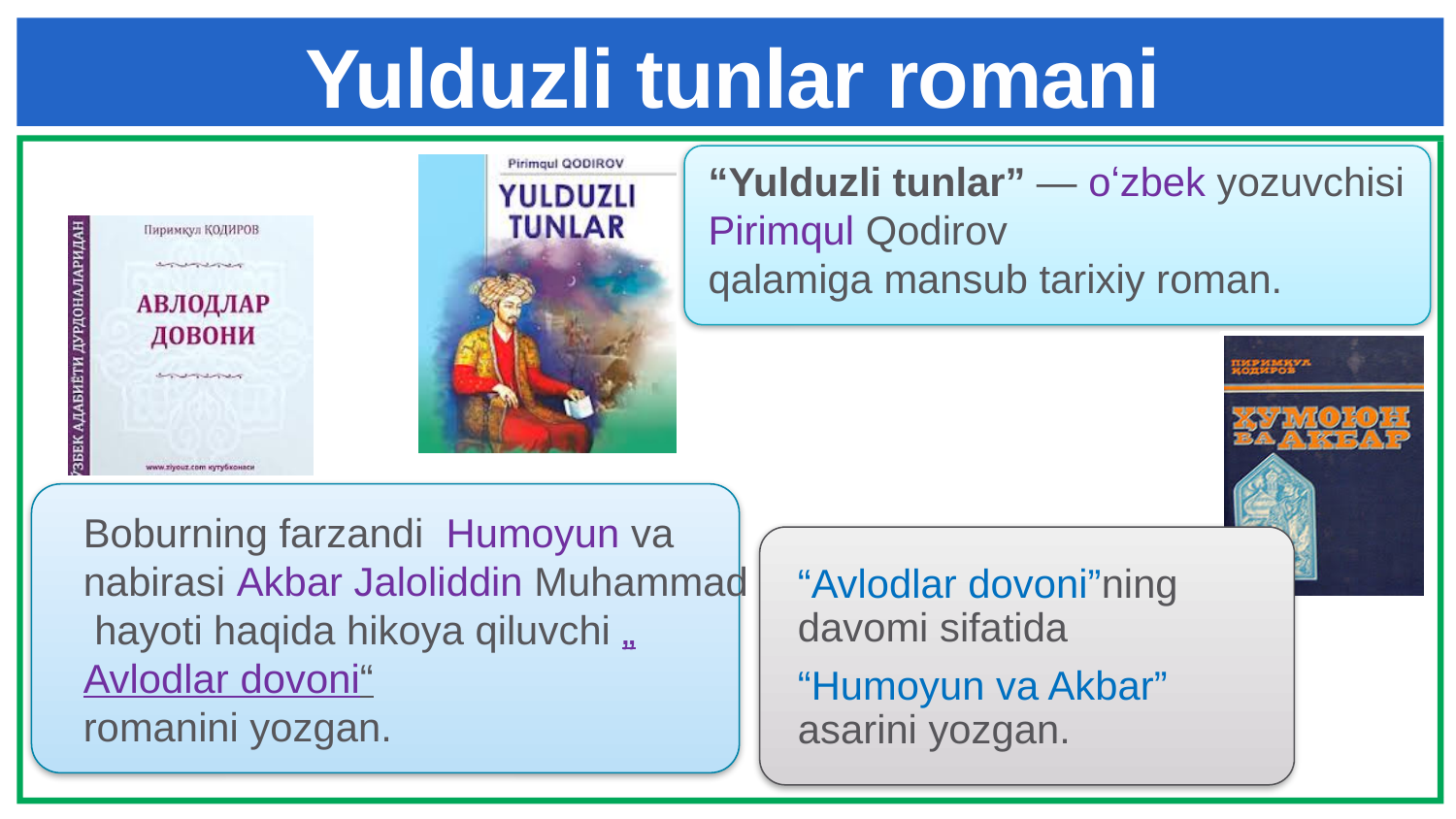

# Yulduzli tunlar romani
“Yulduzli tunlar” — oʻzbek yozuvchisi Pirimqul Qodirov
qalamiga mansub tarixiy roman.

Boburning farzandi  Humoyun va nabirasi Akbar Jaloliddin Muhammad hayoti haqida hikoya qiluvchi „Avlodlar dovoni“
romanini yozgan.

“Avlodlar dovoni”ning davomi sifatida
“Humoyun va Akbar” asarini yozgan.